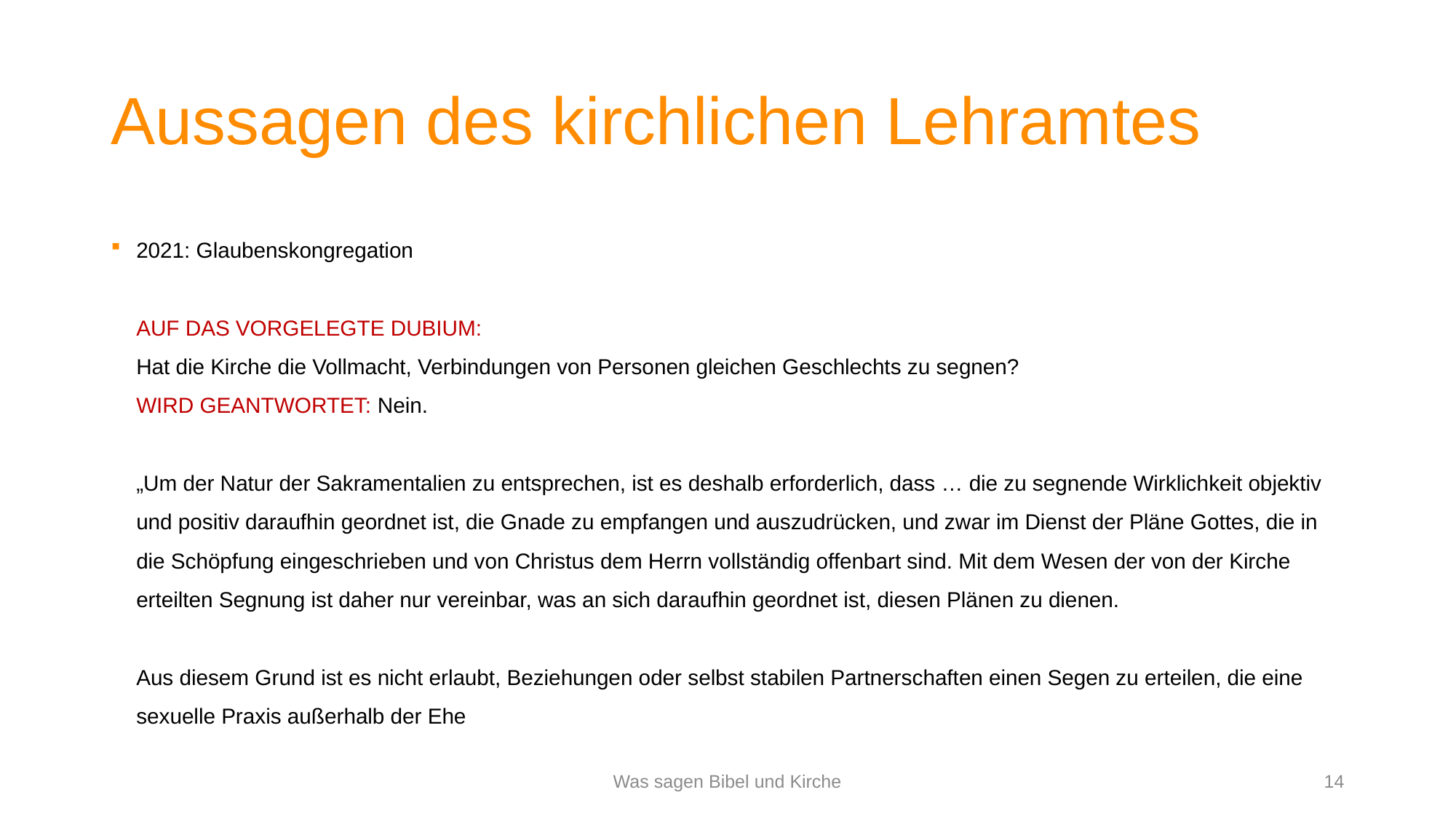

# Aussagen des kirchlichen Lehramtes
2021: Glaubenskongregation
AUF DAS VORGELEGTE DUBIUM:
Hat die Kirche die Vollmacht, Verbindungen von Personen gleichen Geschlechts zu segnen?
WIRD GEANTWORTET: Nein.
„Um der Natur der Sakramentalien zu entsprechen, ist es deshalb erforderlich, dass … die zu segnende Wirklichkeit objektiv und positiv daraufhin geordnet ist, die Gnade zu empfangen und auszudrücken, und zwar im Dienst der Pläne Gottes, die in die Schöpfung eingeschrieben und von Christus dem Herrn vollständig offenbart sind. Mit dem Wesen der von der Kirche erteilten Segnung ist daher nur vereinbar, was an sich daraufhin geordnet ist, diesen Plänen zu dienen.
Aus diesem Grund ist es nicht erlaubt, Beziehungen oder selbst stabilen Partnerschaften einen Segen zu erteilen, die eine sexuelle Praxis außerhalb der Ehe

Was sagen Bibel und Kirche
14